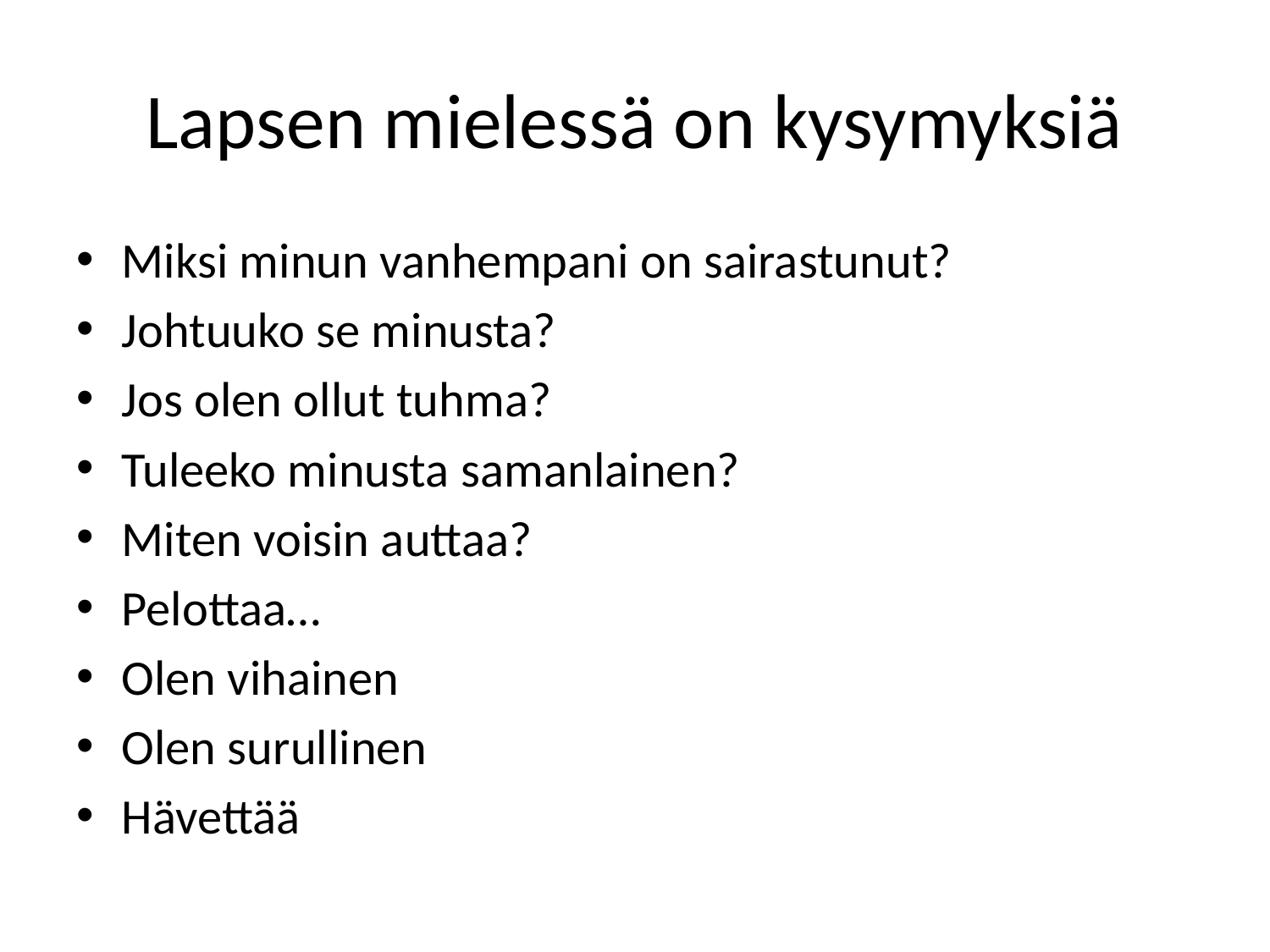

# Lapsen mielessä on kysymyksiä
Miksi minun vanhempani on sairastunut?
Johtuuko se minusta?
Jos olen ollut tuhma?
Tuleeko minusta samanlainen?
Miten voisin auttaa?
Pelottaa…
Olen vihainen
Olen surullinen
Hävettää